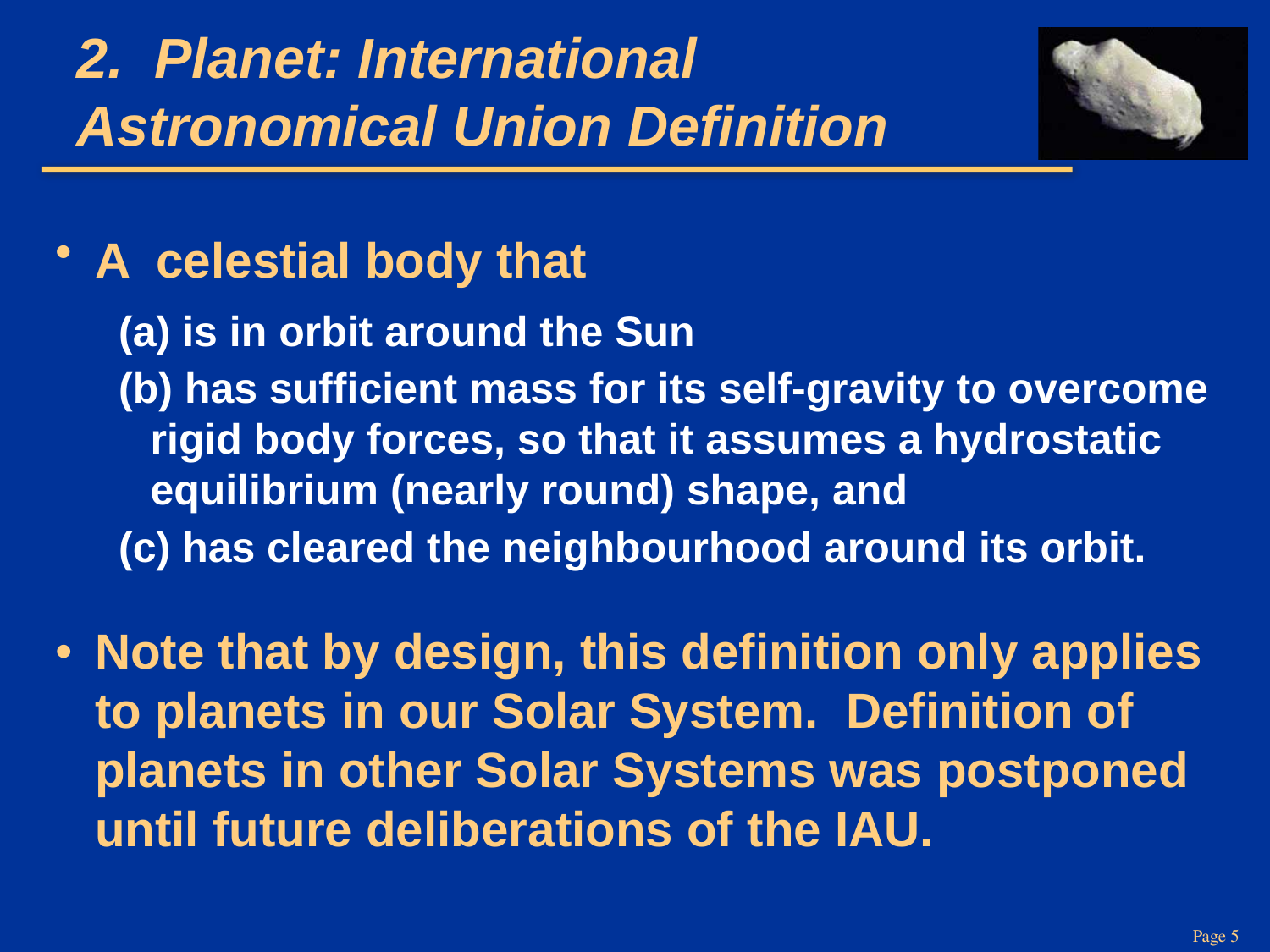

# 2.  Planet: International Astronomical Union Definition
A  celestial body that
(a) is in orbit around the Sun
(b) has sufficient mass for its self-gravity to overcome rigid body forces, so that it assumes a hydrostatic equilibrium (nearly round) shape, and
(c) has cleared the neighbourhood around its orbit.
Note that by design, this definition only applies to planets in our Solar System.  Definition of planets in other Solar Systems was postponed until future deliberations of the IAU.